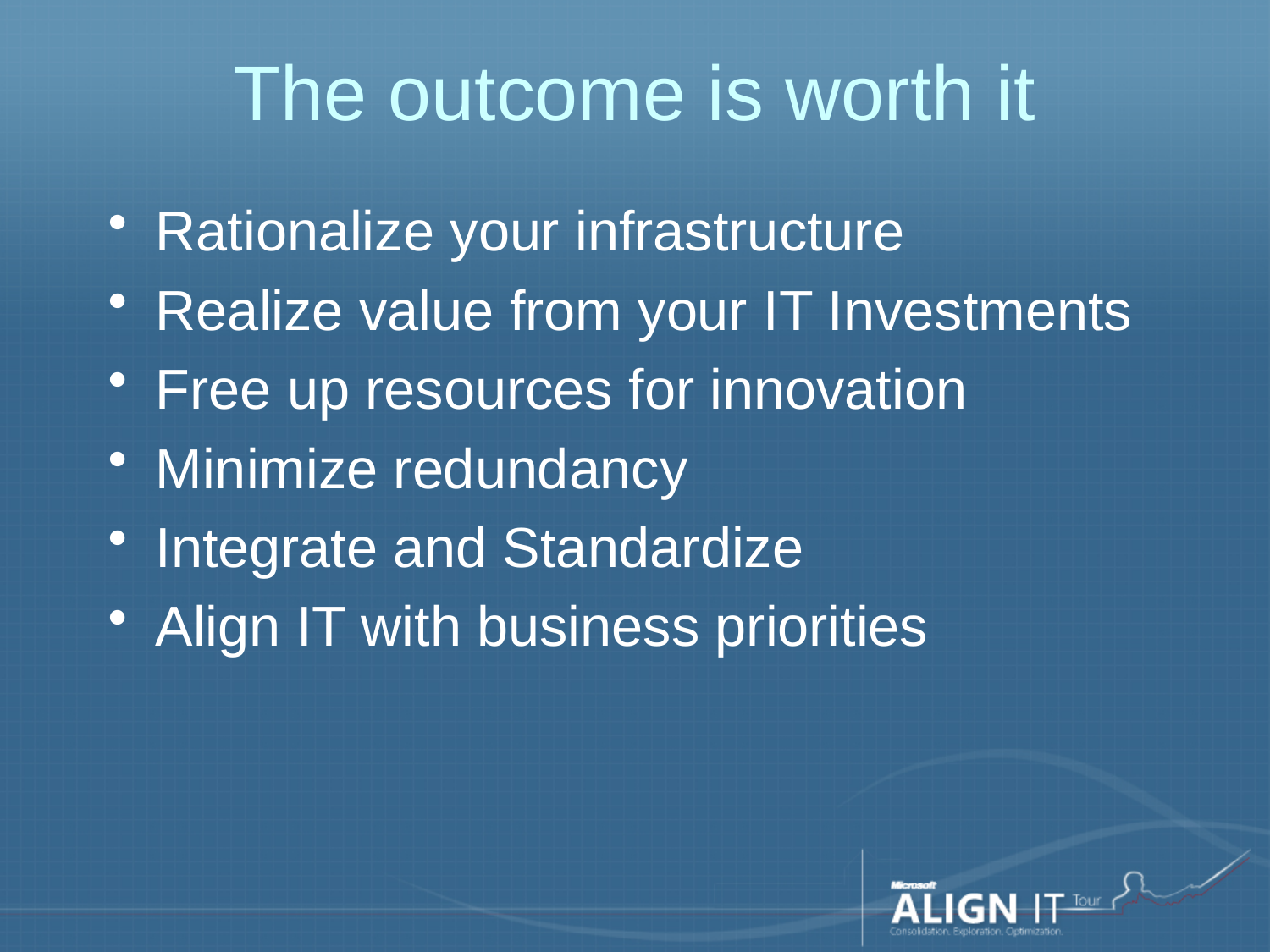

# The outcome is worth it
Rationalize your infrastructure
Realize value from your IT Investments
Free up resources for innovation
Minimize redundancy
Integrate and Standardize
Align IT with business priorities